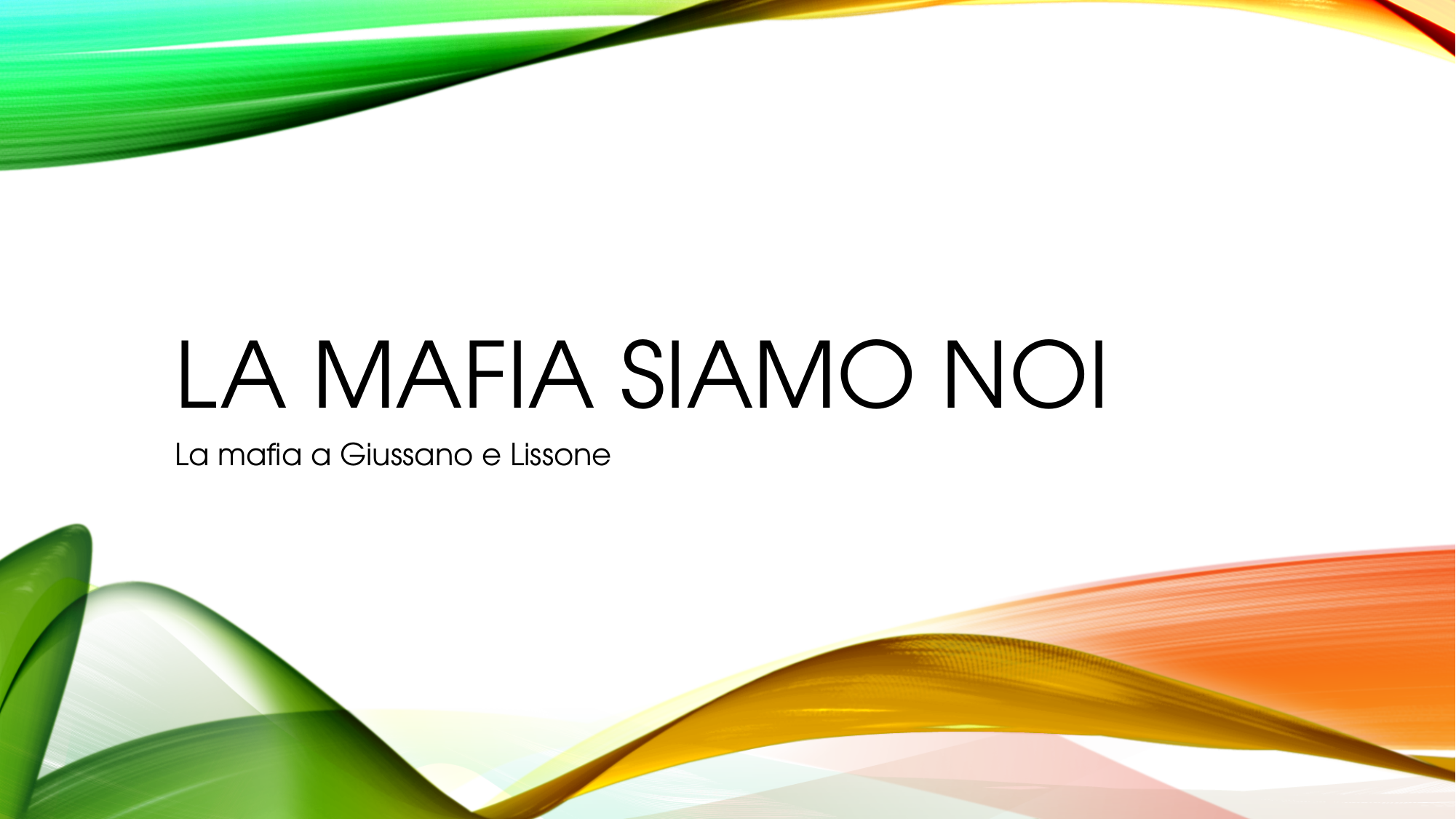

# La mafia siamo noi
La mafia a Giussano e Lissone